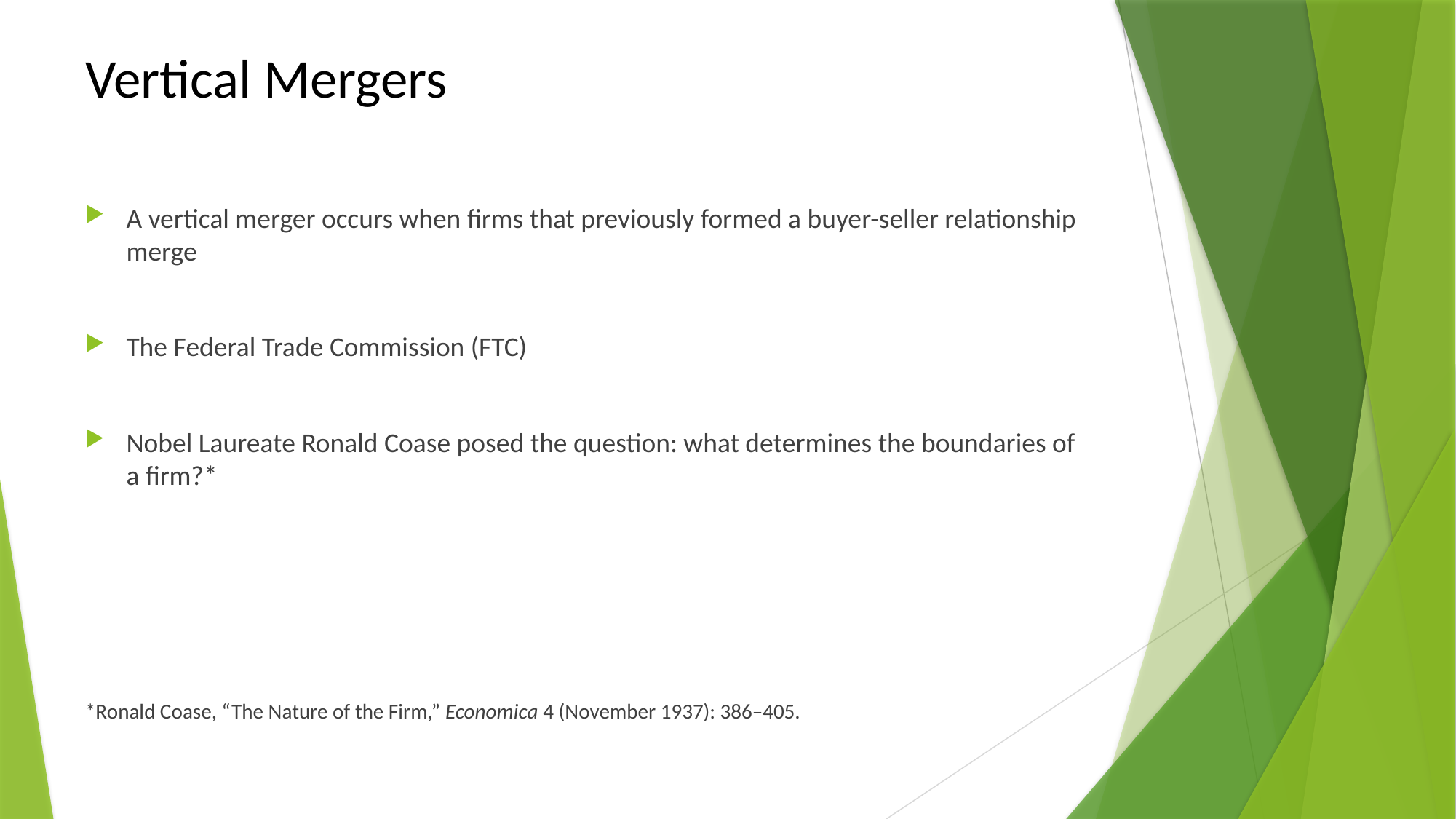

# Vertical Mergers
A vertical merger occurs when firms that previously formed a buyer-seller relationship merge

The Federal Trade Commission (FTC)

Nobel Laureate Ronald Coase posed the question: what determines the boundaries of a firm?*

*Ronald Coase, “The Nature of the Firm,” Economica 4 (November 1937): 386–405.